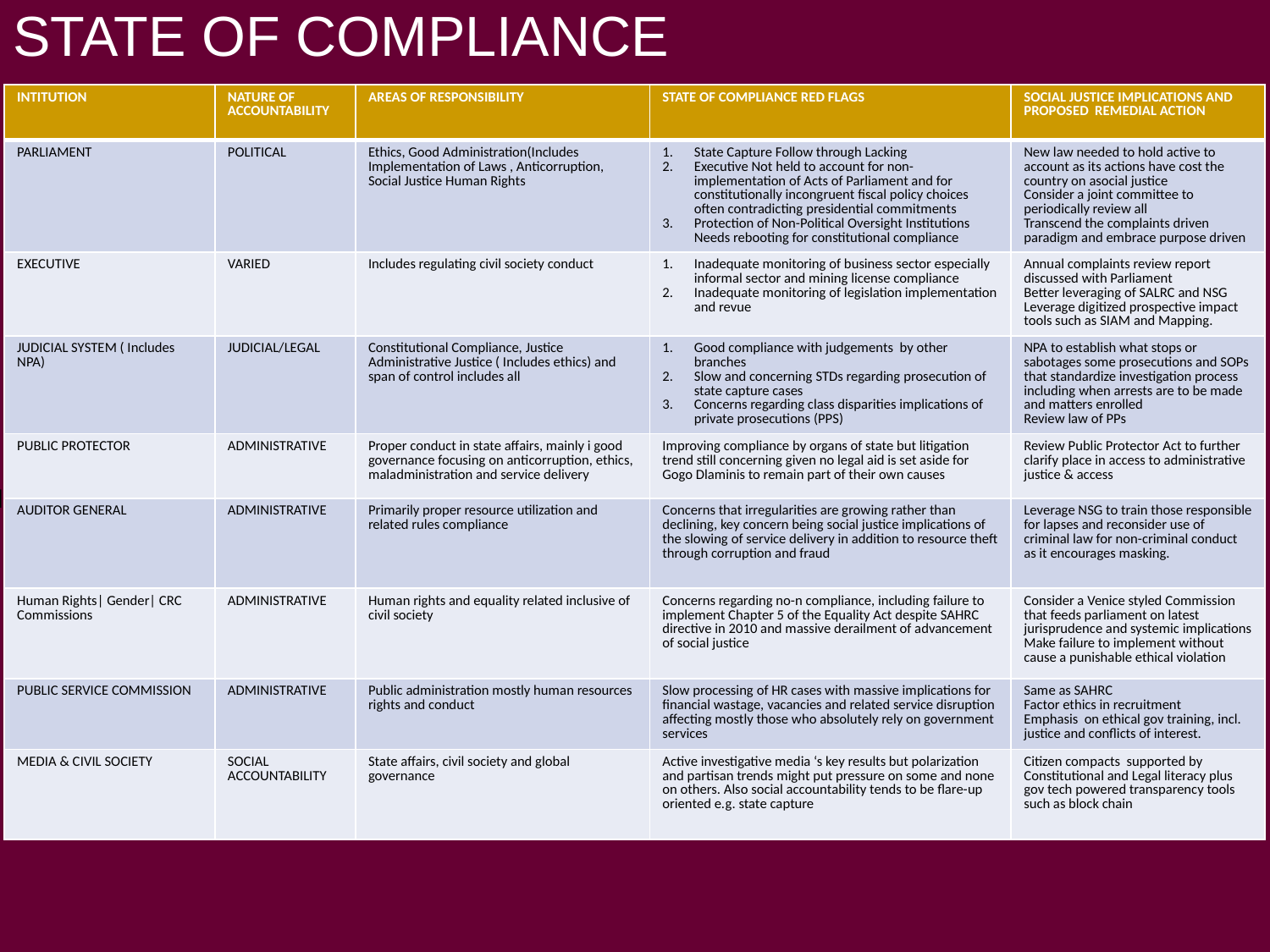

#
STATE OF COMPLIANCE
| INTITUTION | NATURE OF ACCOUNTABILITY | AREAS OF RESPONSIBILITY | STATE OF COMPLIANCE RED FLAGS | SOCIAL JUSTICE IMPLICATIONS AND PROPOSED REMEDIAL ACTION |
| --- | --- | --- | --- | --- |
| PARLIAMENT | POLITICAL | Ethics, Good Administration(Includes Implementation of Laws , Anticorruption, Social Justice Human Rights | State Capture Follow through Lacking Executive Not held to account for non-implementation of Acts of Parliament and for constitutionally incongruent fiscal policy choices often contradicting presidential commitments Protection of Non-Political Oversight Institutions Needs rebooting for constitutional compliance | New law needed to hold active to account as its actions have cost the country on asocial justice Consider a joint committee to periodically review all Transcend the complaints driven paradigm and embrace purpose driven |
| EXECUTIVE | VARIED | Includes regulating civil society conduct | Inadequate monitoring of business sector especially informal sector and mining license compliance Inadequate monitoring of legislation implementation and revue | Annual complaints review report discussed with Parliament Better leveraging of SALRC and NSG Leverage digitized prospective impact tools such as SIAM and Mapping. |
| JUDICIAL SYSTEM ( Includes NPA) | JUDICIAL/LEGAL | Constitutional Compliance, Justice Administrative Justice ( Includes ethics) and span of control includes all | Good compliance with judgements by other branches Slow and concerning STDs regarding prosecution of state capture cases Concerns regarding class disparities implications of private prosecutions (PPS) | NPA to establish what stops or sabotages some prosecutions and SOPs that standardize investigation process including when arrests are to be made and matters enrolled Review law of PPs |
| PUBLIC PROTECTOR | ADMINISTRATIVE | Proper conduct in state affairs, mainly i good governance focusing on anticorruption, ethics, maladministration and service delivery | Improving compliance by organs of state but litigation trend still concerning given no legal aid is set aside for Gogo Dlaminis to remain part of their own causes | Review Public Protector Act to further clarify place in access to administrative justice & access |
| AUDITOR GENERAL | ADMINISTRATIVE | Primarily proper resource utilization and related rules compliance | Concerns that irregularities are growing rather than declining, key concern being social justice implications of the slowing of service delivery in addition to resource theft through corruption and fraud | Leverage NSG to train those responsible for lapses and reconsider use of criminal law for non-criminal conduct as it encourages masking. |
| Human Rights| Gender| CRC Commissions | ADMINISTRATIVE | Human rights and equality related inclusive of civil society | Concerns regarding no-n compliance, including failure to implement Chapter 5 of the Equality Act despite SAHRC directive in 2010 and massive derailment of advancement of social justice | Consider a Venice styled Commission that feeds parliament on latest jurisprudence and systemic implications Make failure to implement without cause a punishable ethical violation |
| PUBLIC SERVICE COMMISSION | ADMINISTRATIVE | Public administration mostly human resources rights and conduct | Slow processing of HR cases with massive implications for financial wastage, vacancies and related service disruption affecting mostly those who absolutely rely on government services | Same as SAHRC Factor ethics in recruitment Emphasis on ethical gov training, incl. justice and conflicts of interest. |
| MEDIA & CIVIL SOCIETY | SOCIAL ACCOUNTABILITY | State affairs, civil society and global governance | Active investigative media ‘s key results but polarization and partisan trends might put pressure on some and none on others. Also social accountability tends to be flare-up oriented e.g. state capture | Citizen compacts supported by Constitutional and Legal literacy plus gov tech powered transparency tools such as block chain |

d